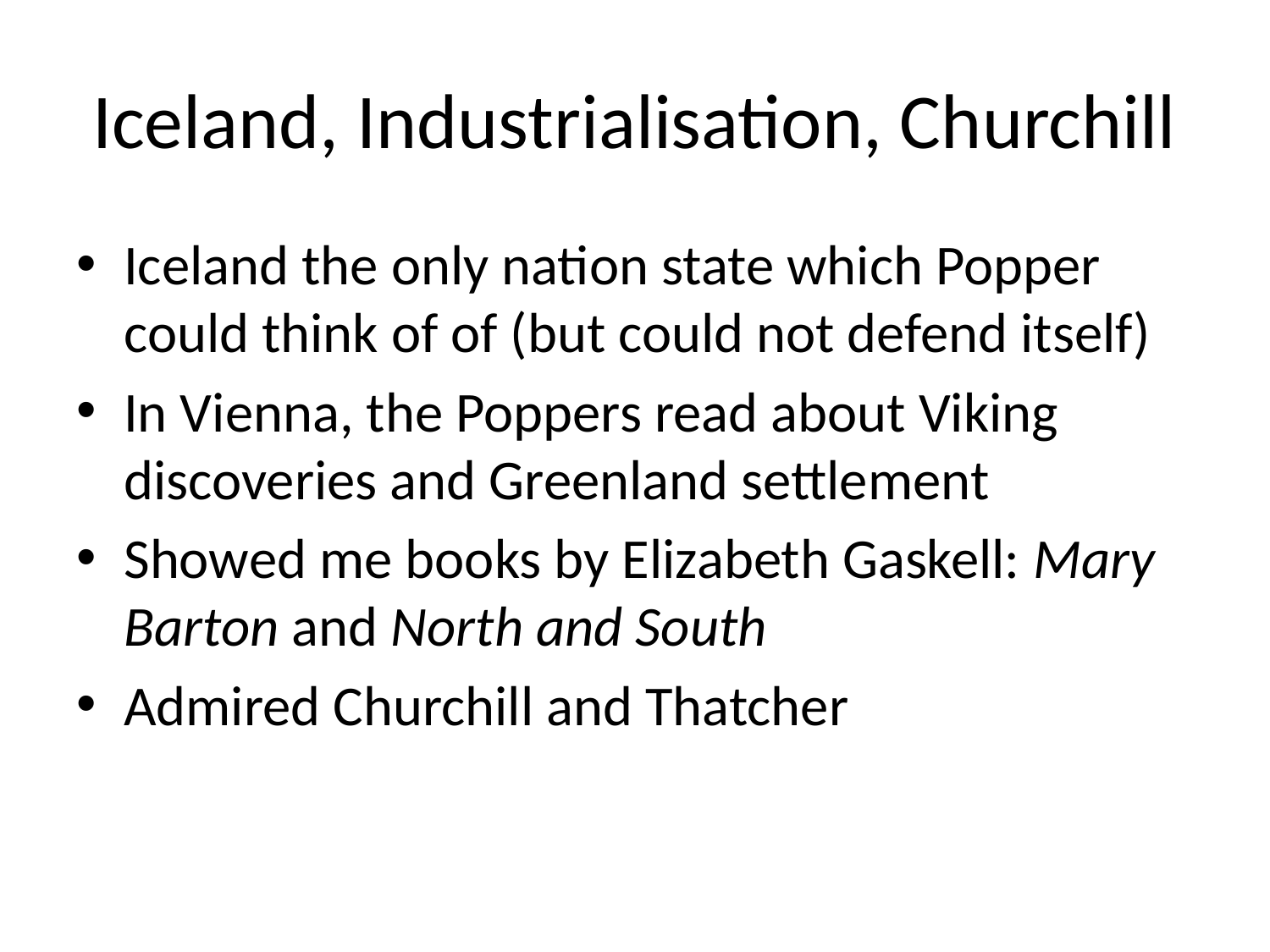

# Iceland, Industrialisation, Churchill
Iceland the only nation state which Popper could think of of (but could not defend itself)
In Vienna, the Poppers read about Viking discoveries and Greenland settlement
Showed me books by Elizabeth Gaskell: Mary Barton and North and South
Admired Churchill and Thatcher